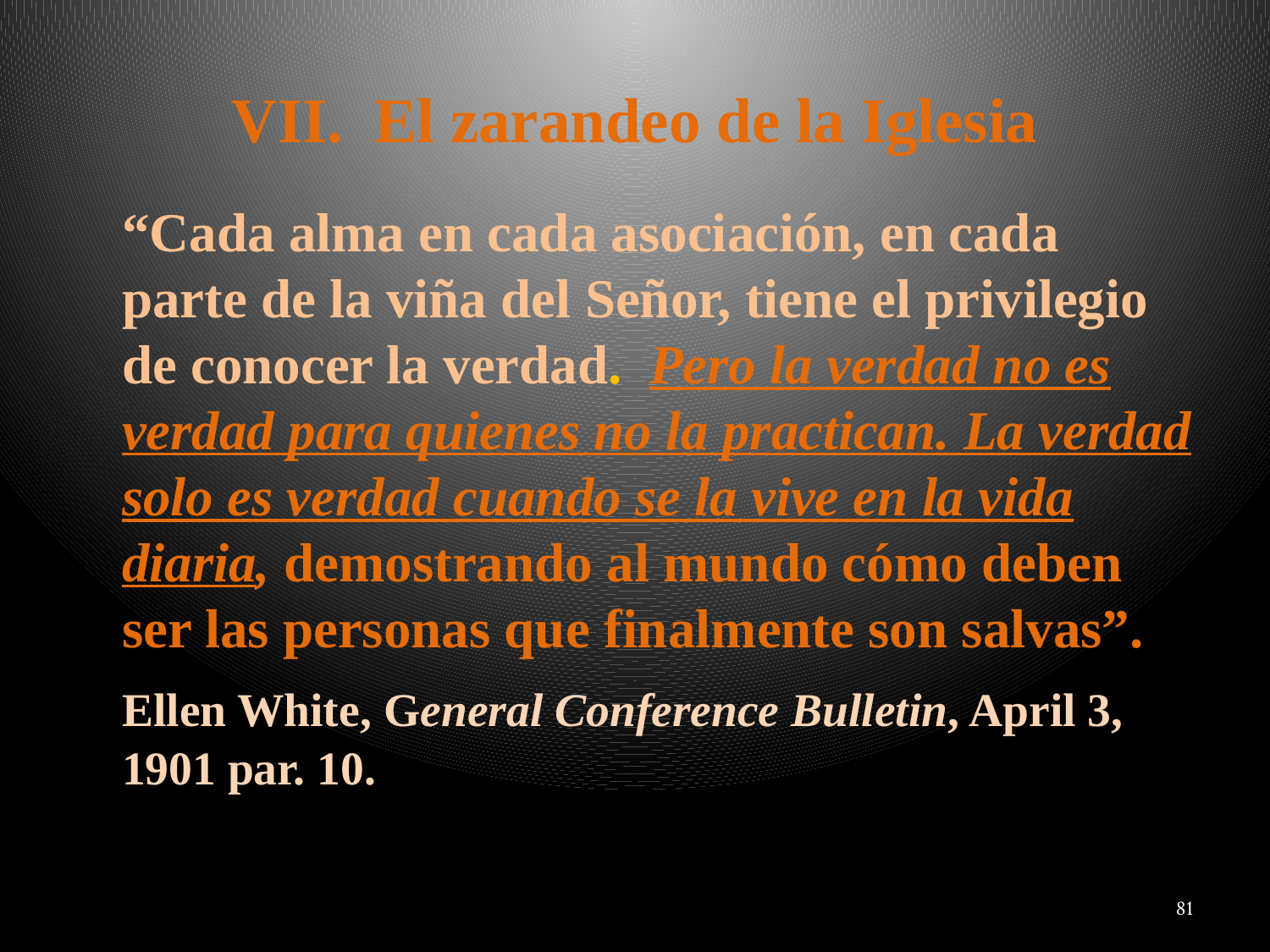

# VII.  El zarandeo de la Iglesia
	“Cada alma en cada asociación, en cada parte de la viña del Señor, tiene el privilegio de conocer la verdad.  Pero la verdad no es verdad para quienes no la practican. La verdad solo es verdad cuando se la vive en la vida diaria, demostrando al mundo cómo deben ser las personas que finalmente son salvas”.
	Ellen White, General Conference Bulletin, April 3, 1901 par. 10.

81